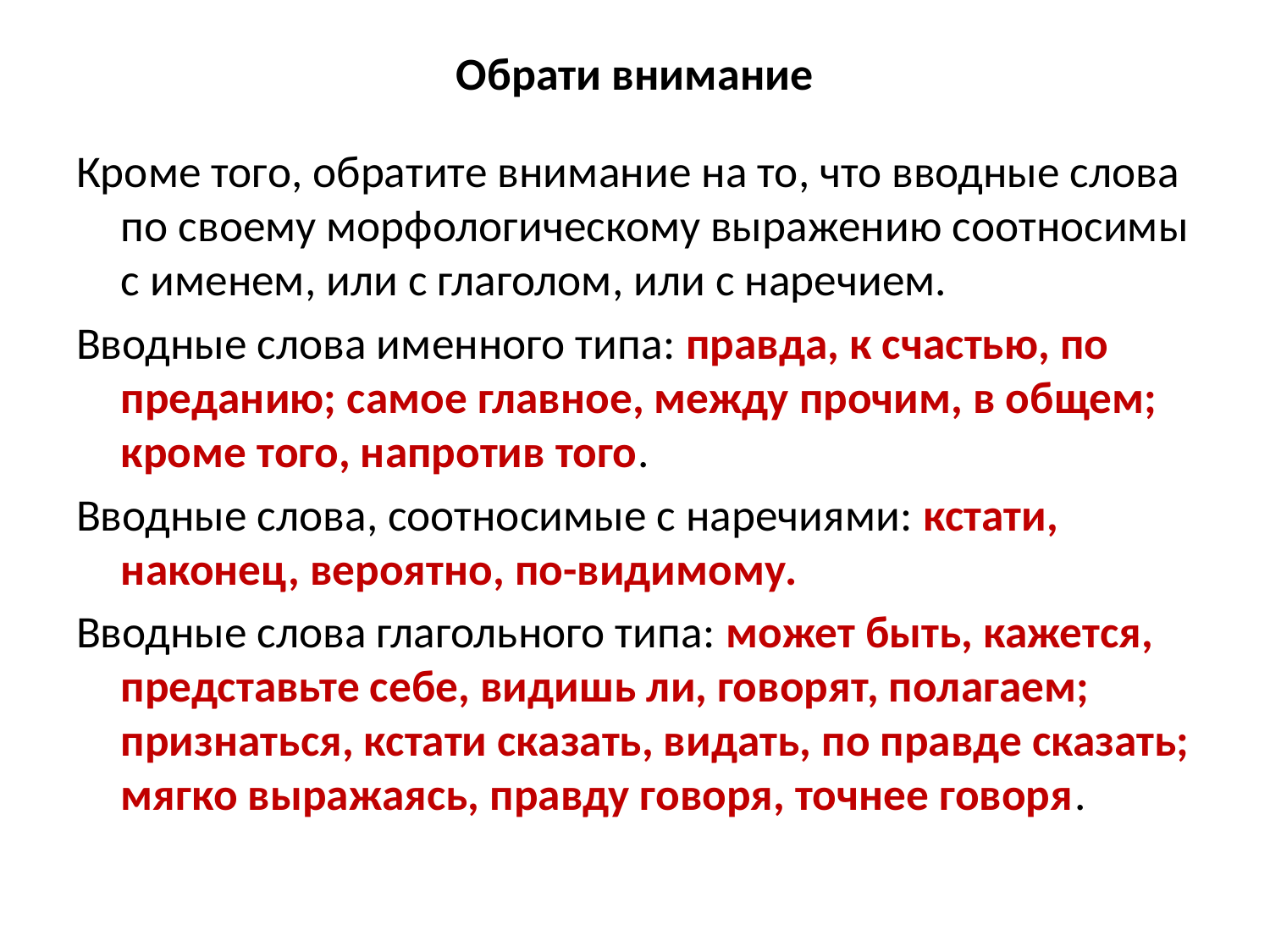

# Обрати внимание
Кроме того, обратите внимание на то, что вводные слова по своему морфологическому выражению соотносимы с именем, или с глаголом, или с наречием.
Вводные слова именного типа: правда, к счастью, по преданию; самое главное, между прочим, в общем; кроме того, напротив того.
Вводные слова, соотносимые с наречиями: кстати, наконец, вероятно, по-видимому.
Вводные слова глагольного типа: может быть, кажется, представьте себе, видишь ли, говорят, полагаем; признаться, кстати сказать, видать, по правде сказать; мягко выражаясь, правду говоря, точнее говоря.